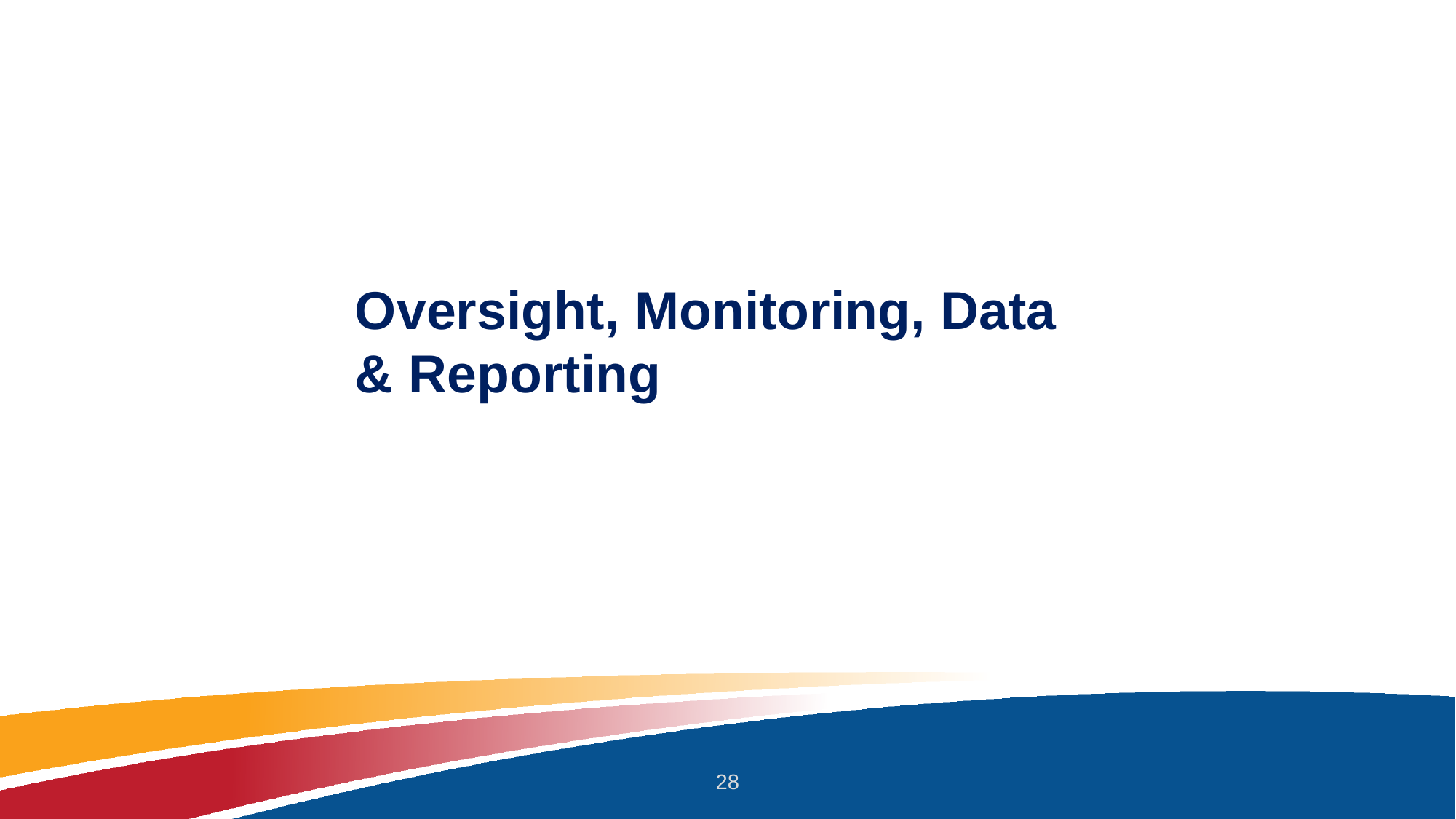

# Oversight, Monitoring, Data & Reporting
28